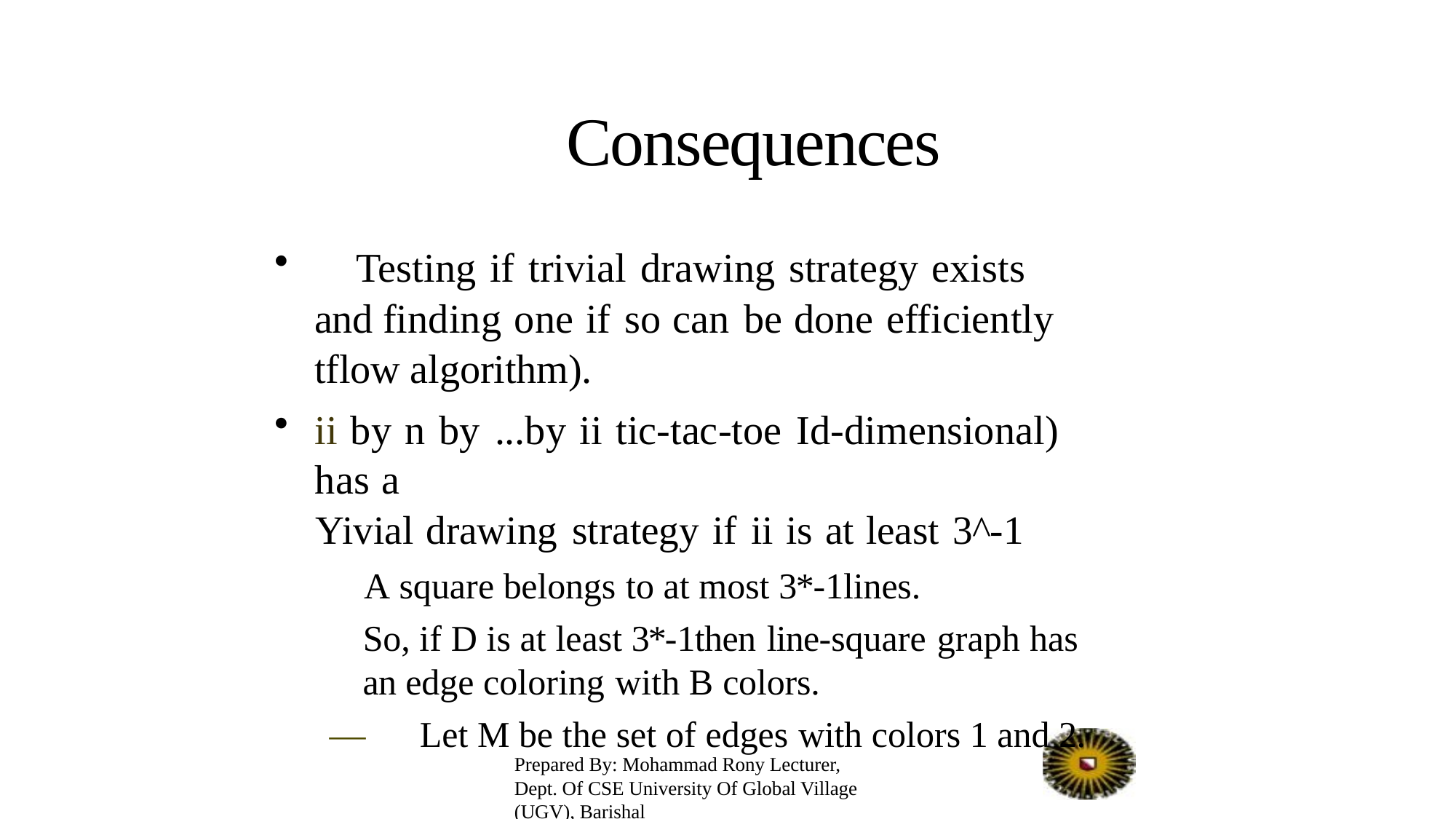

# Consequences
	Testing if trivial drawing strategy exists and finding one if so can be done efficiently tflow algorithm).
ii by n by ...by ii tic-tac-toe Id-dimensional) has a
Yivial drawing strategy if ii is at least 3^-1
A square belongs to at most 3*-1lines.
So, if D is at least 3*-1then line-square graph has an edge coloring with B colors.
—	Let M be the set of edges with colors 1 and 2.
Prepared By: Mohammad Rony Lecturer, Dept. Of CSE University Of Global Village (UGV), Barishal